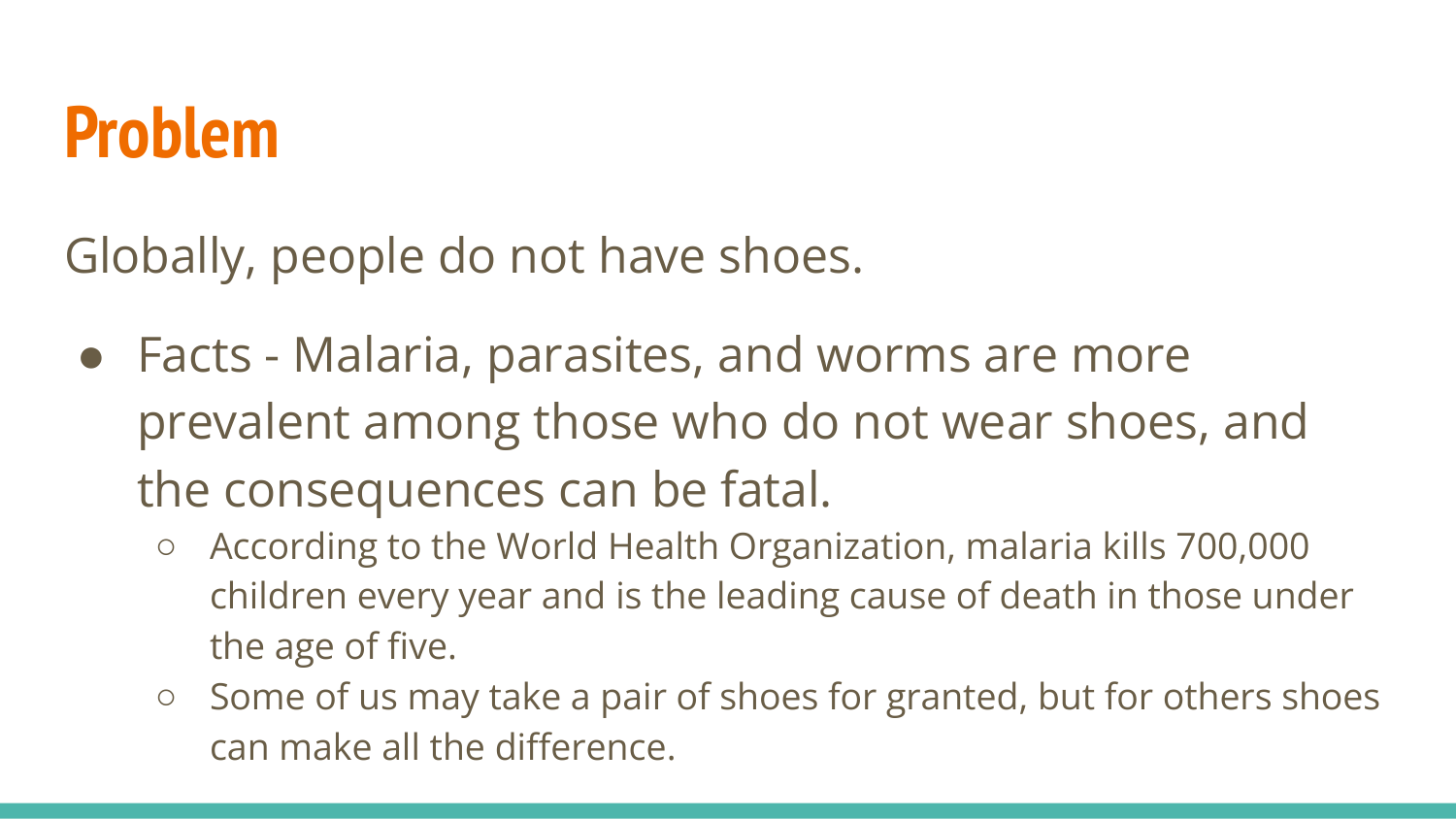

# Problem
Globally, people do not have shoes.
Facts - Malaria, parasites, and worms are more prevalent among those who do not wear shoes, and the consequences can be fatal.
According to the World Health Organization, malaria kills 700,000 children every year and is the leading cause of death in those under the age of five.
Some of us may take a pair of shoes for granted, but for others shoes can make all the difference.